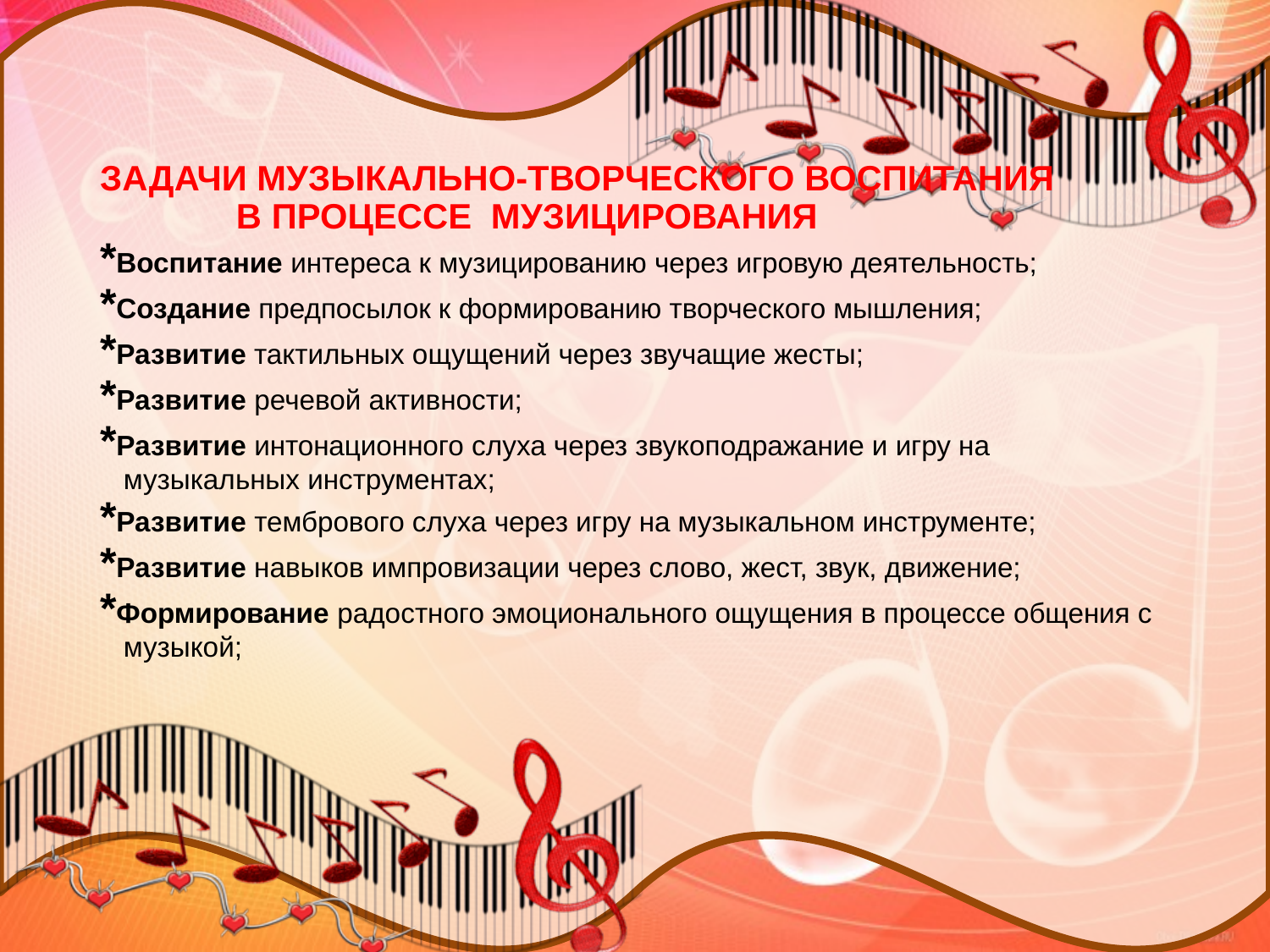

# ЗАДАЧИ МУЗЫКАЛЬНО-ТВОРЧЕСКОГО ВОСПИТАНИЯ В ПРОЦЕССЕ  МУЗИЦИРОВАНИЯ *Воспитание интереса к музицированию через игровую деятельность; *Создание предпосылок к формированию творческого мышления; *Развитие тактильных ощущений через звучащие жесты; *Развитие речевой активности; *Развитие интонационного слуха через звукоподражание и игру на музыкальных инструментах; *Развитие тембрового слуха через игру на музыкальном инструменте; *Развитие навыков импровизации через слово, жест, звук, движение; *Формирование радостного эмоционального ощущения в процессе общения с музыкой;